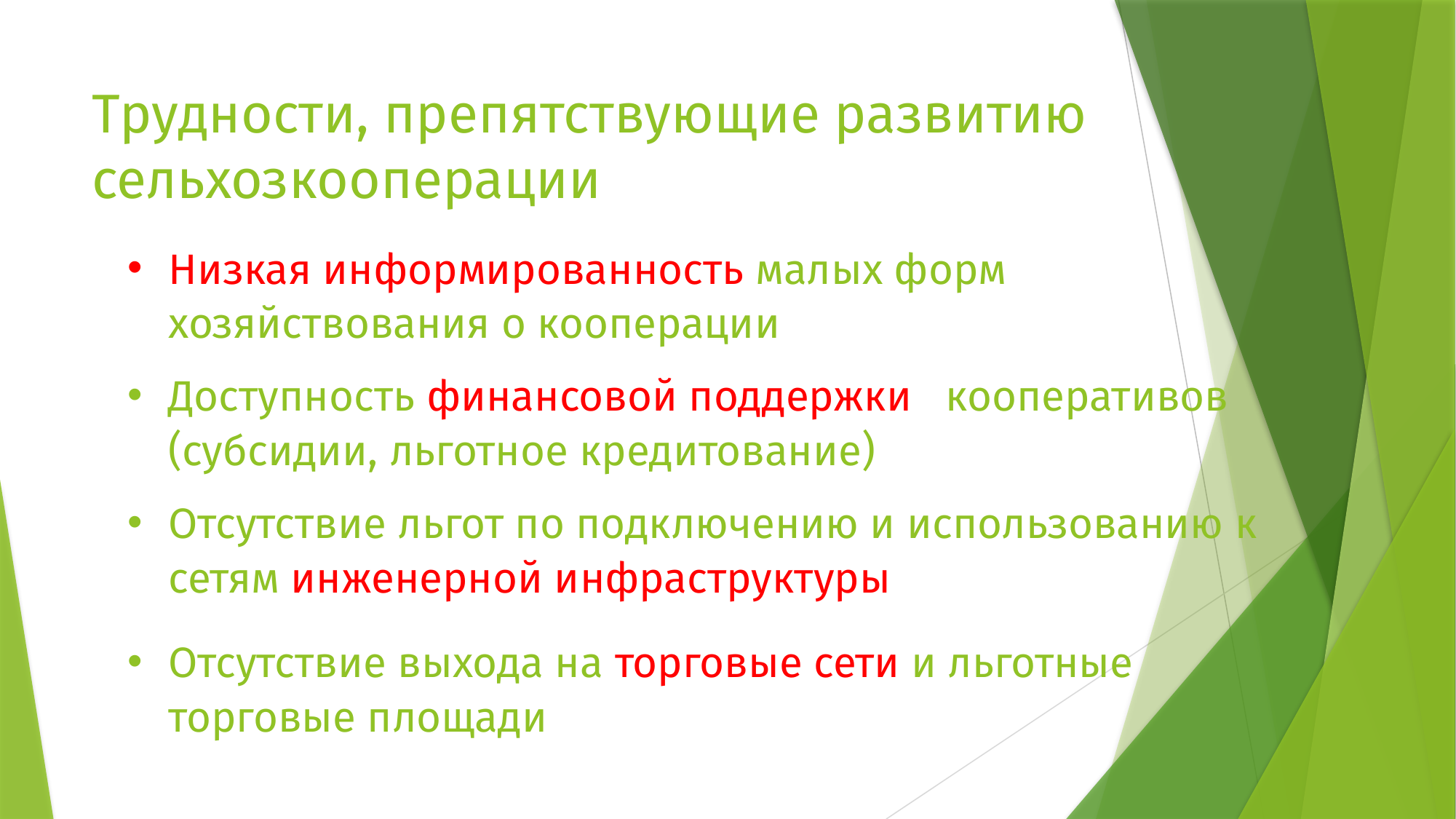

# Трудности, препятствующие развитию сельхозкооперации
Низкая информированность малых форм хозяйствования о кооперации
Доступность финансовой поддержки   кооперативов (субсидии, льготное кредитование)
Отсутствие льгот по подключению и использованию к сетям инженерной инфраструктуры
Отсутствие выхода на торговые сети и льготные торговые площади